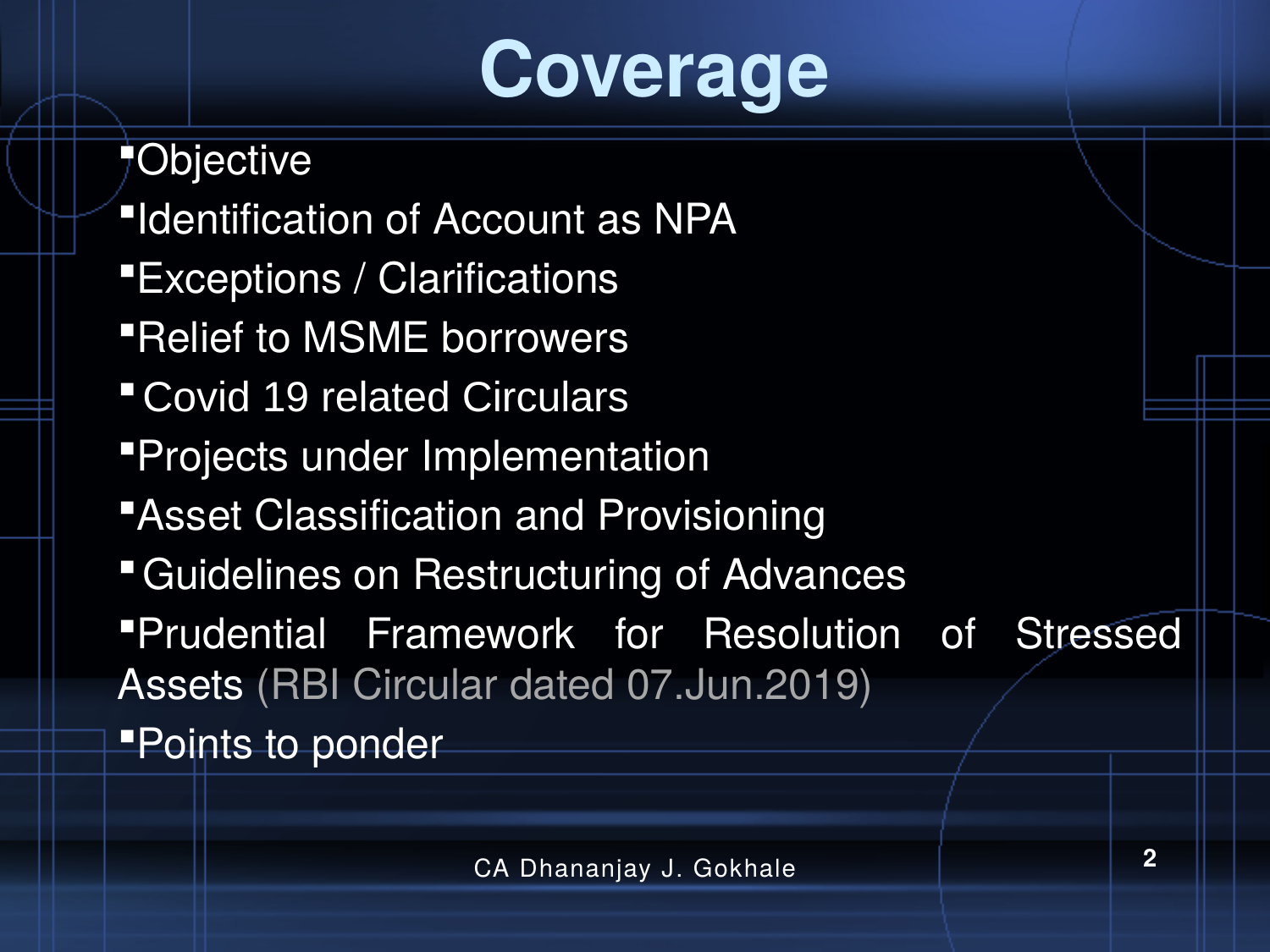

# Coverage
Objective
Identification of Account as NPA
Exceptions / Clarifications
Relief to MSME borrowers
Covid 19 related Circulars
Projects under Implementation
Asset Classification and Provisioning
Guidelines on Restructuring of Advances
Prudential Framework for Resolution of Stressed Assets (RBI Circular dated 07.Jun.2019)
Points to ponder
2
CA Dhananjay J. Gokhale